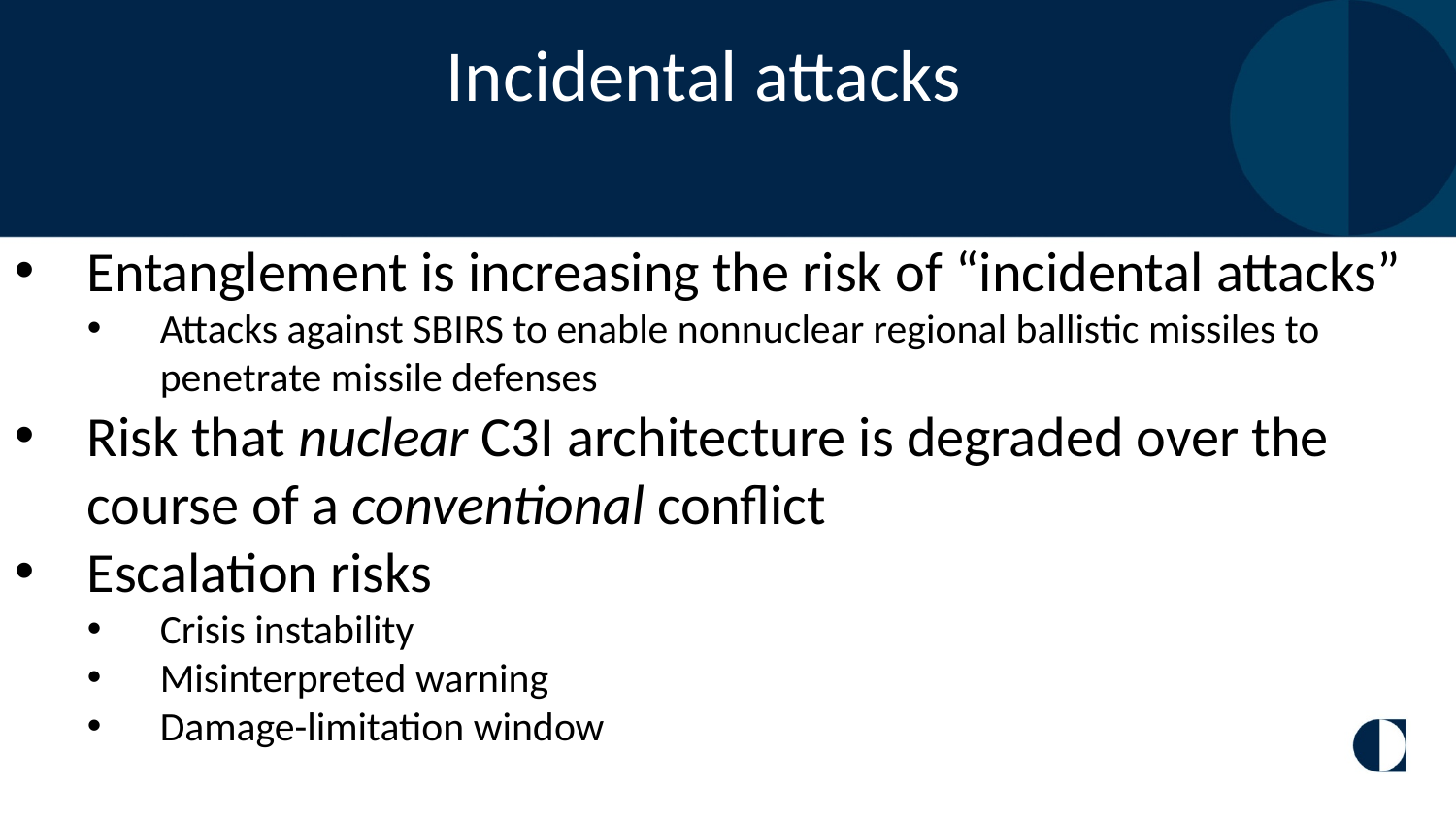

Incidental attacks
Entanglement is increasing the risk of “incidental attacks”
Attacks against SBIRS to enable nonnuclear regional ballistic missiles to penetrate missile defenses
Risk that nuclear C3I architecture is degraded over the course of a conventional conflict
Escalation risks
Crisis instability
Misinterpreted warning
Damage-limitation window